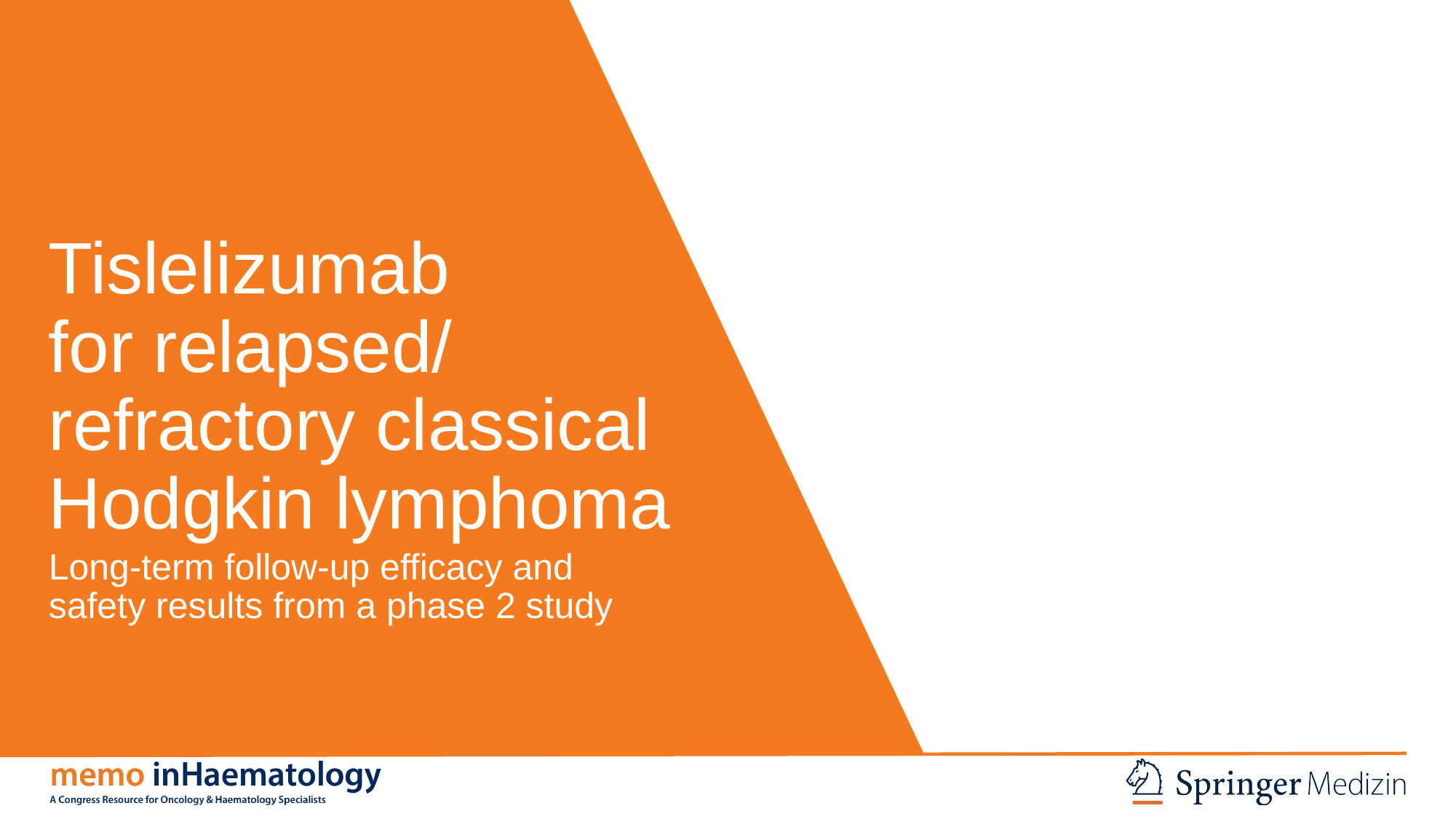

# Tislelizumab for relapsed/ refractory classical Hodgkin lymphoma
Long-term follow-up efficacy and
safety results from a phase 2 study